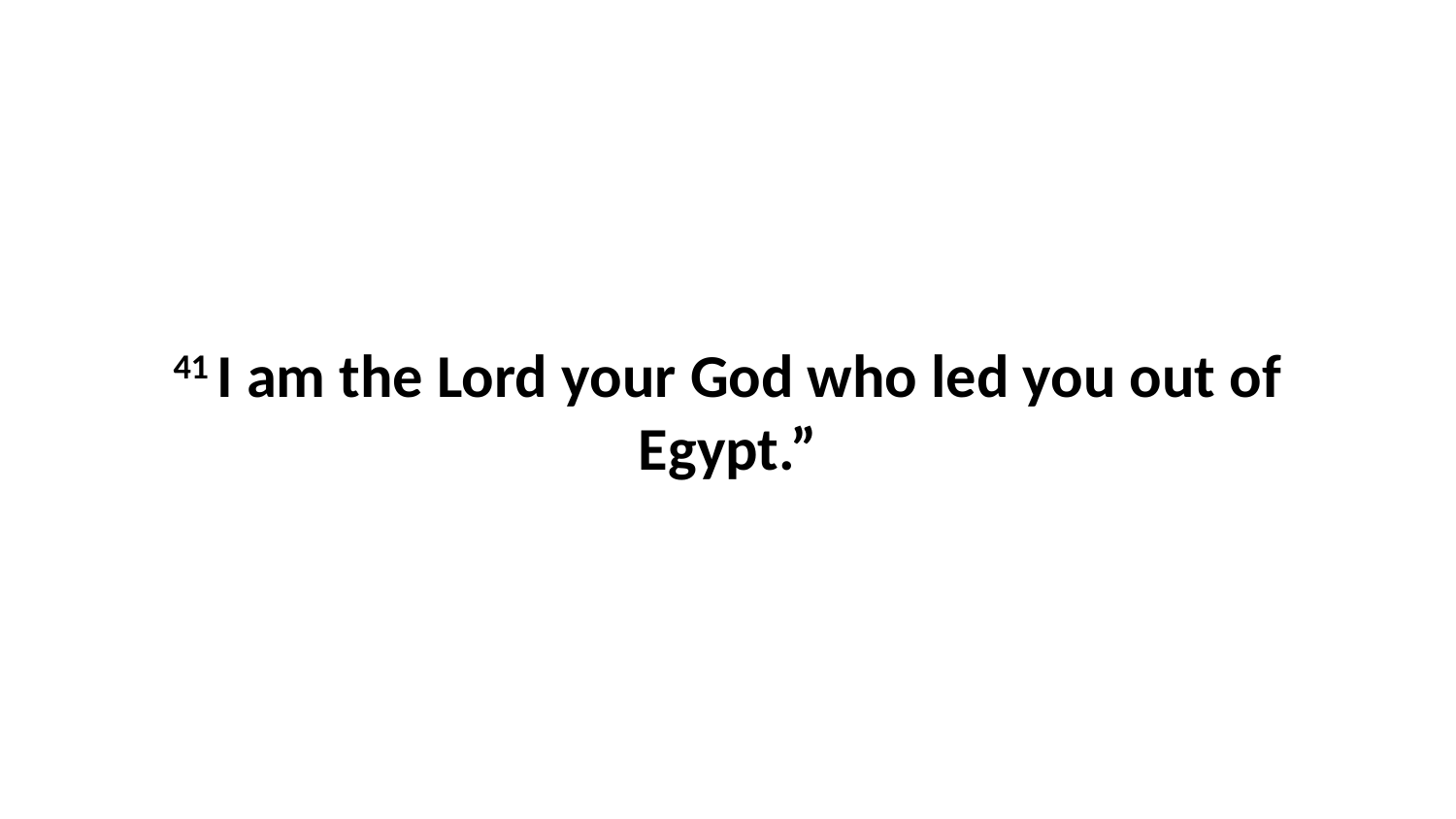

41 I am the Lord your God who led you out of Egypt.”